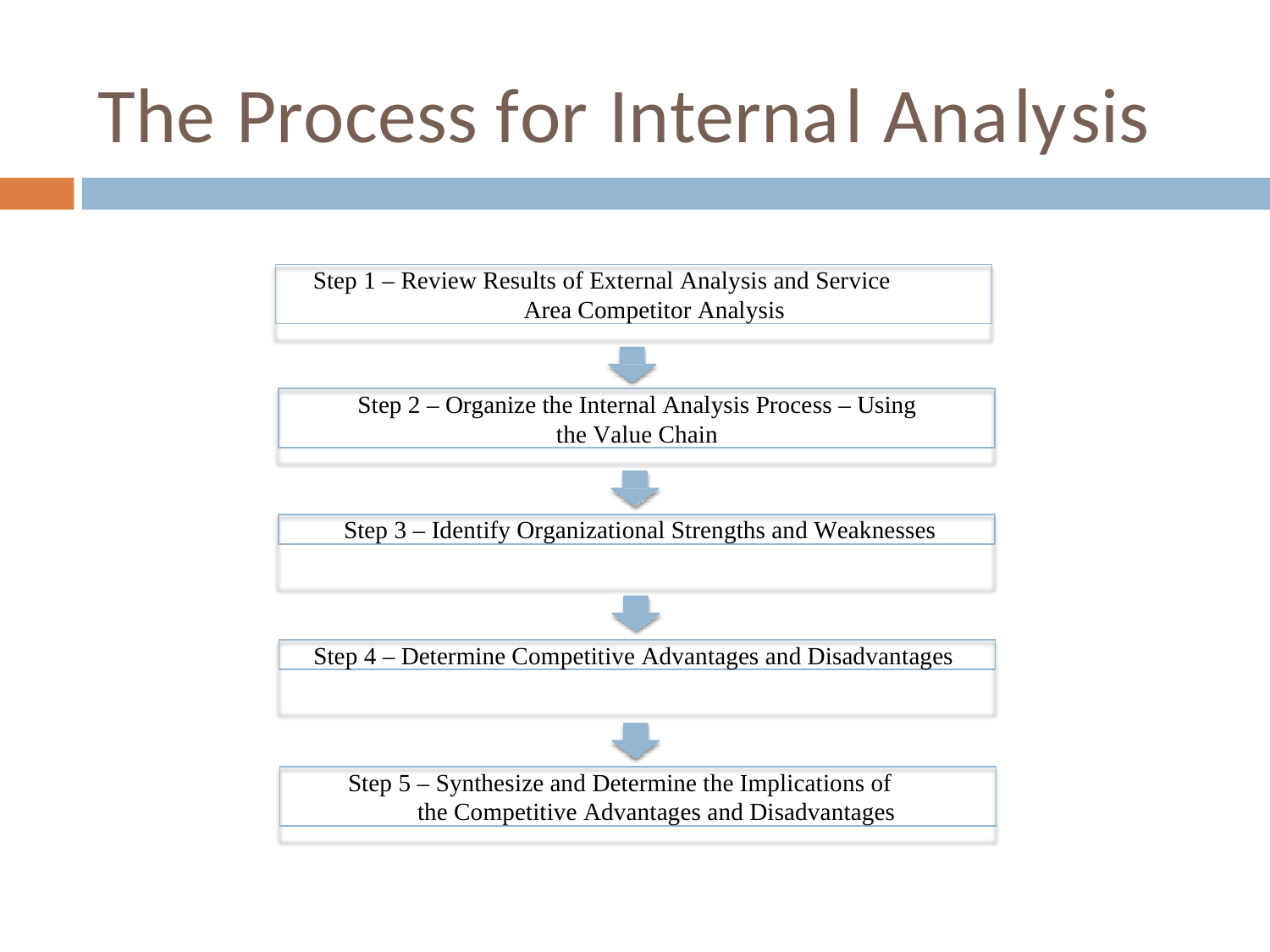

# The Process for Internal Analysis

Step 1 – Review Results of External Analysis and Service Area Competitor Analysis

Step 2 – Organize the Internal Analysis Process – Using
the Value Chain

Step 3 – Identify Organizational Strengths and Weaknesses

Step 4 – Determine Competitive Advantages and Disadvantages

Step 5 – Synthesize and Determine the Implications of the Competitive Advantages and Disadvantages